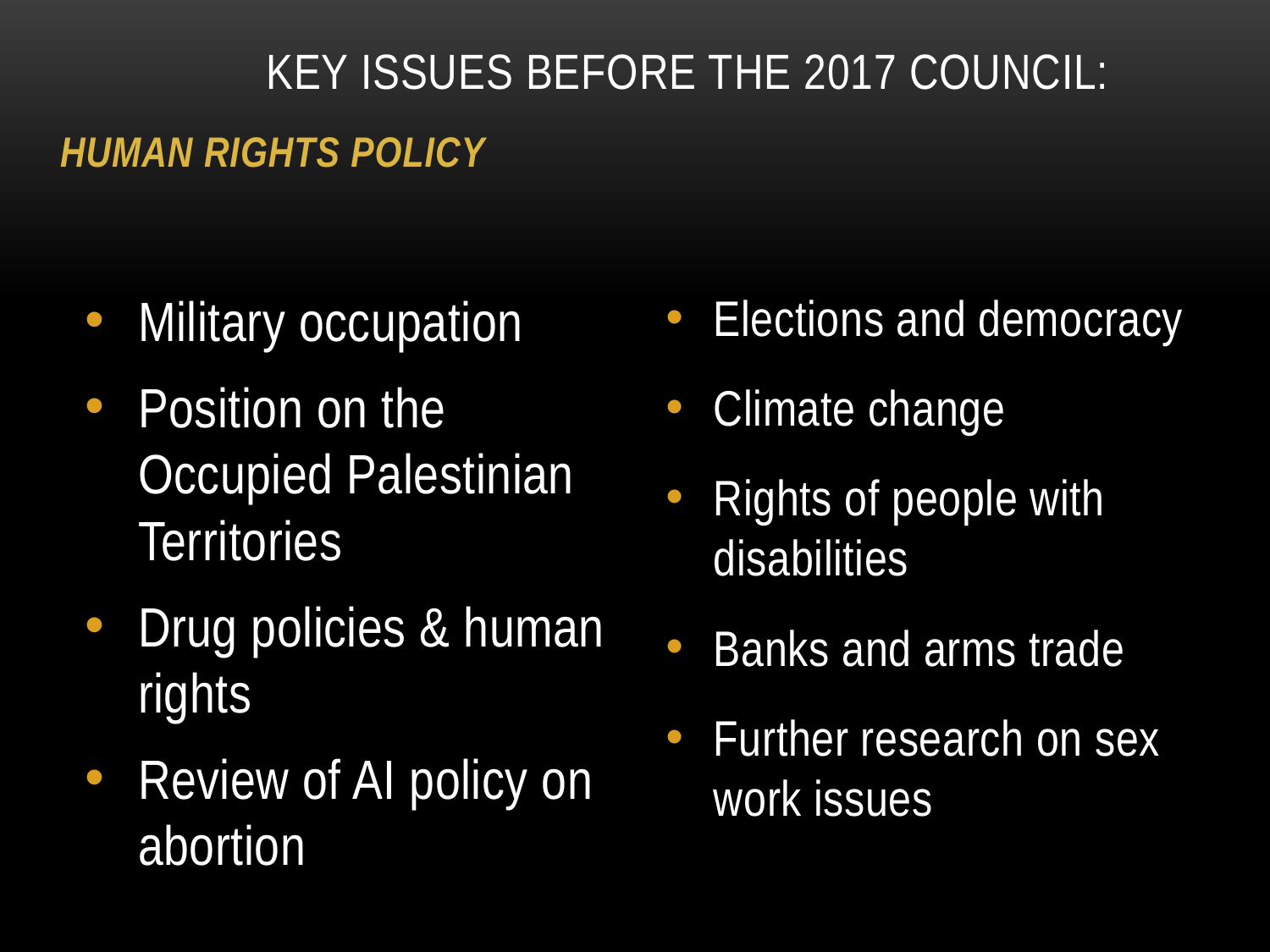

# KEY ISSUES before the 2017 council: HUMAN RIGHTS POLICY
Military occupation
Position on the Occupied Palestinian Territories
Drug policies & human rights
Review of AI policy on abortion

Elections and democracy
Climate change
Rights of people with disabilities
Banks and arms trade
Further research on sex work issues